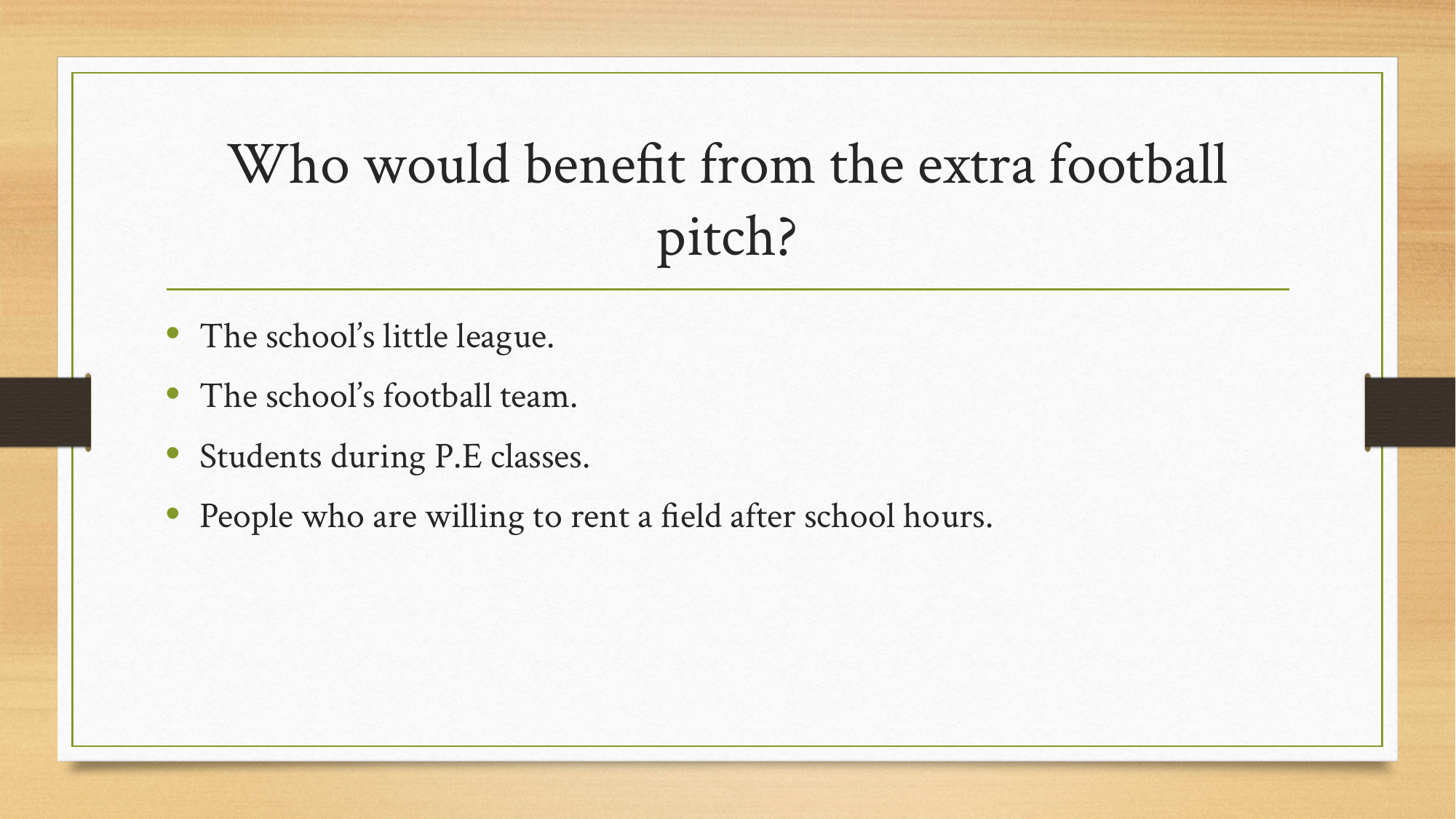

# Who would benefit from the extra football pitch?
The school’s little league.
The school’s football team.
Students during P.E classes.
People who are willing to rent a field after school hours.